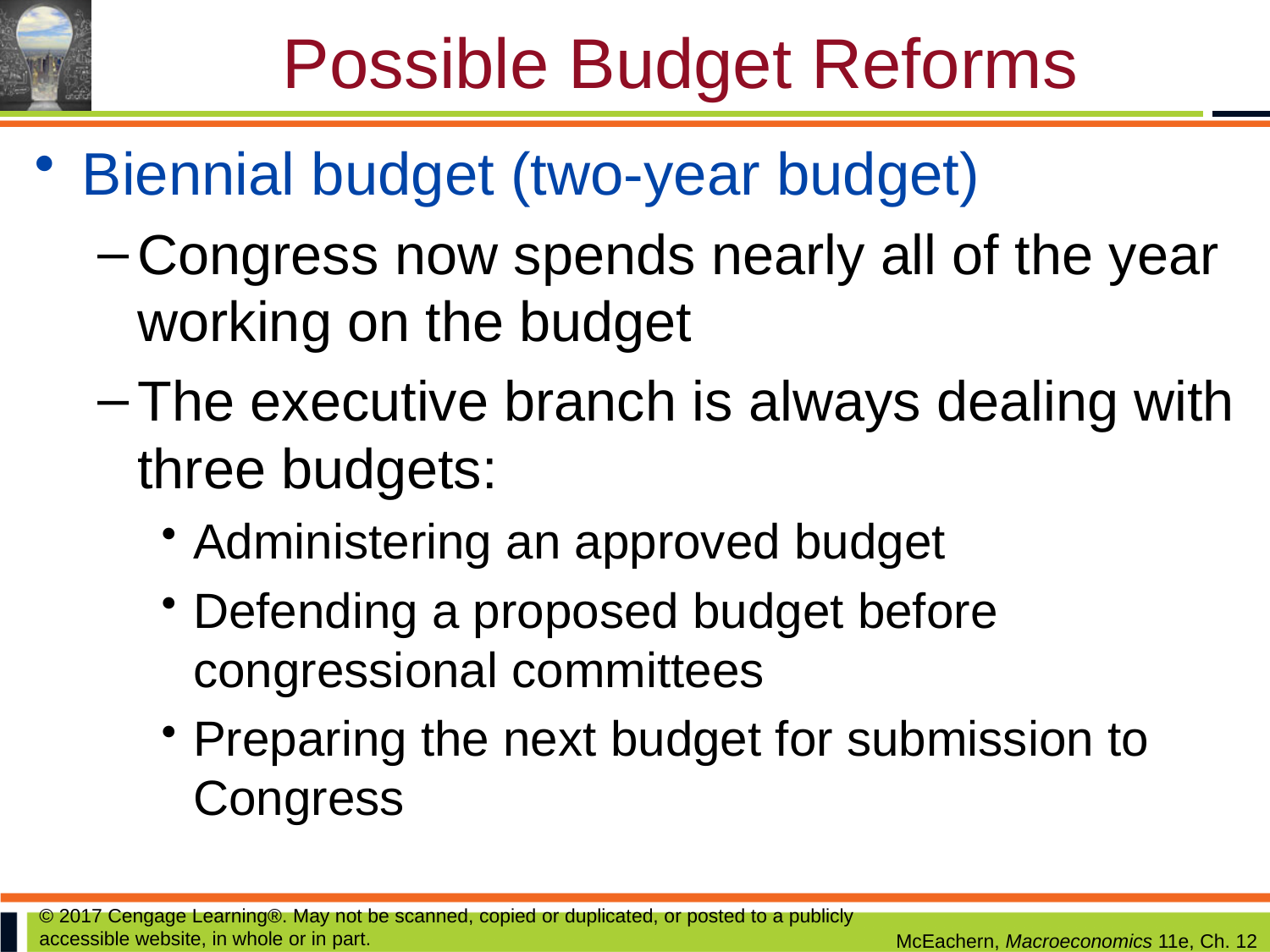

# Possible Budget Reforms
Biennial budget (two-year budget)
Congress now spends nearly all of the year working on the budget
The executive branch is always dealing with three budgets:
Administering an approved budget
Defending a proposed budget before congressional committees
Preparing the next budget for submission to Congress
© 2017 Cengage Learning®. May not be scanned, copied or duplicated, or posted to a publicly accessible website, in whole or in part.